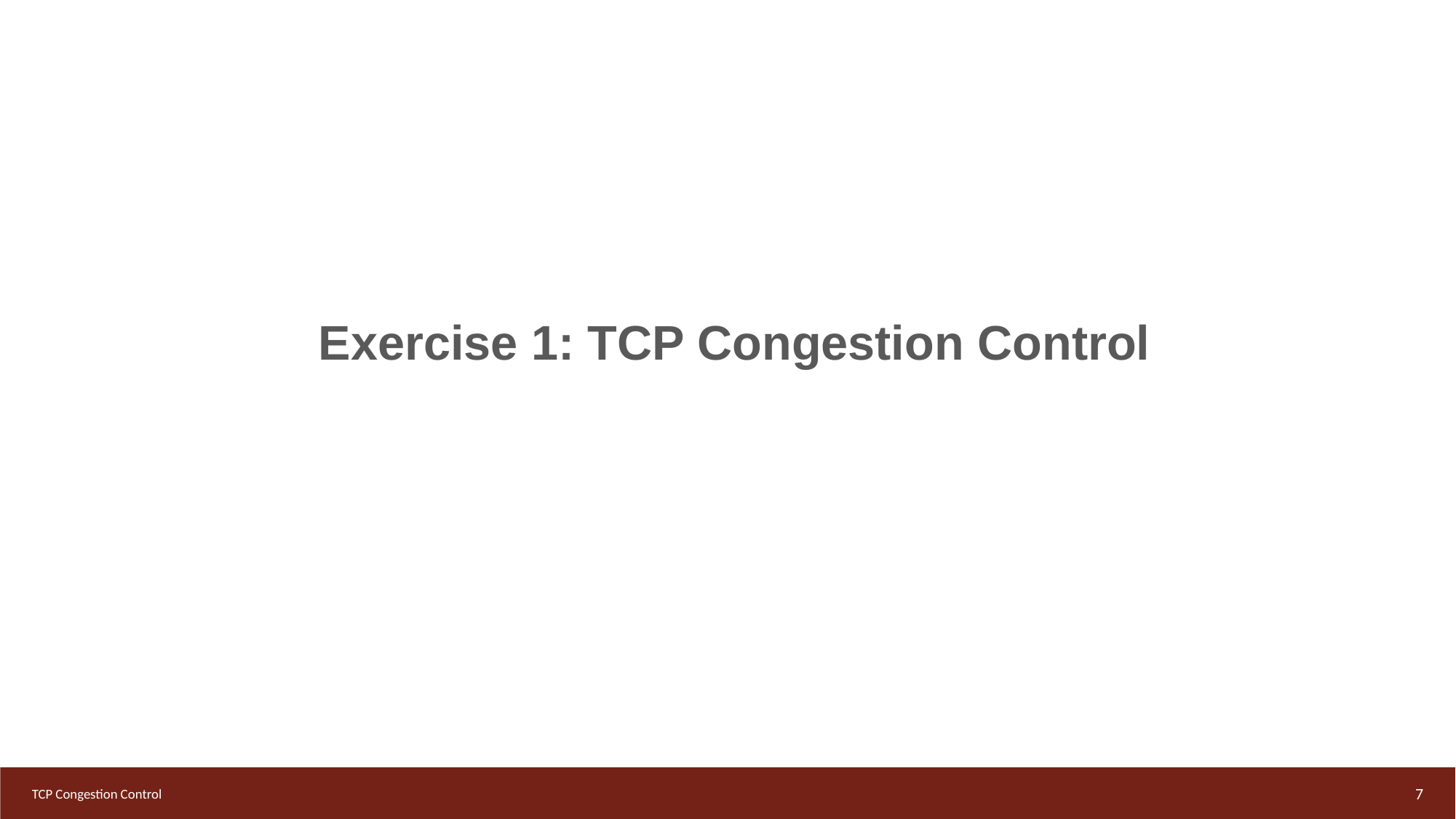

Exercise 1: TCP Congestion Control
7
TCP Congestion Control